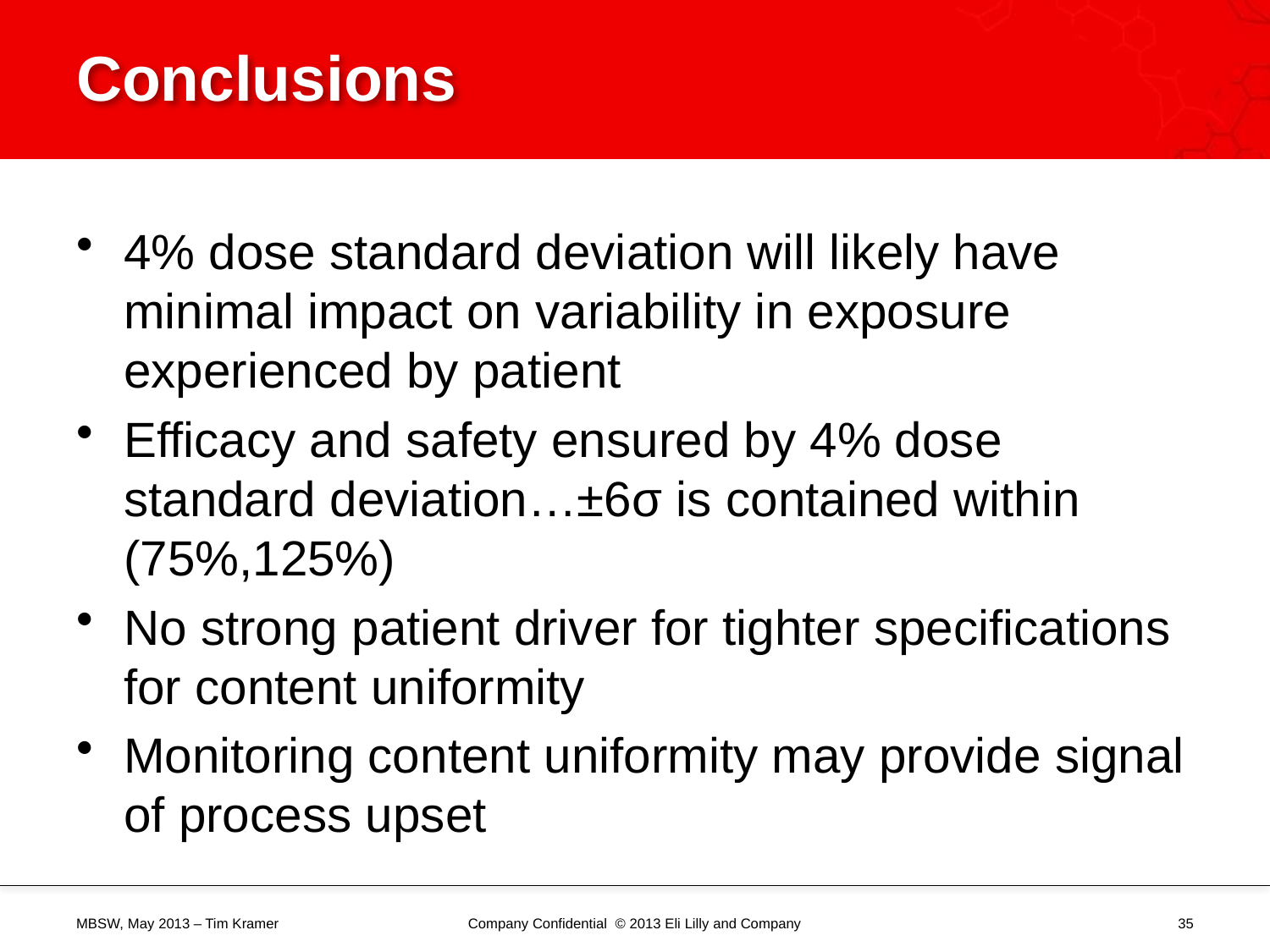

# Conclusions
4% dose standard deviation will likely have minimal impact on variability in exposure experienced by patient
Efficacy and safety ensured by 4% dose standard deviation…±6σ is contained within (75%,125%)
No strong patient driver for tighter specifications for content uniformity
Monitoring content uniformity may provide signal of process upset
MBSW, May 2013 – Tim Kramer
Company Confidential  © 2013 Eli Lilly and Company

35